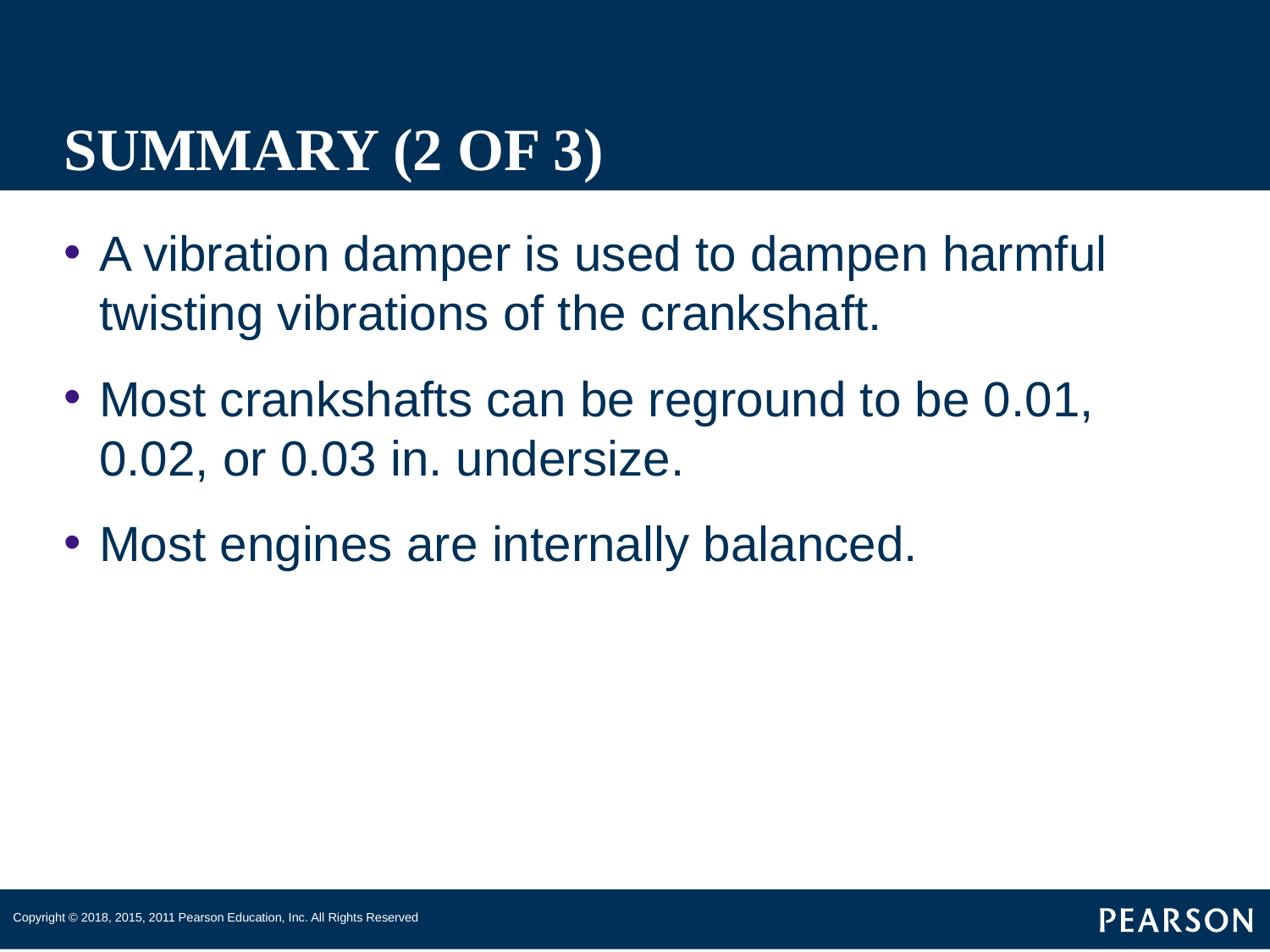

# SUMMARY (2 OF 3)
A vibration damper is used to dampen harmful twisting vibrations of the crankshaft.
Most crankshafts can be reground to be 0.01, 0.02, or 0.03 in. undersize.
Most engines are internally balanced.